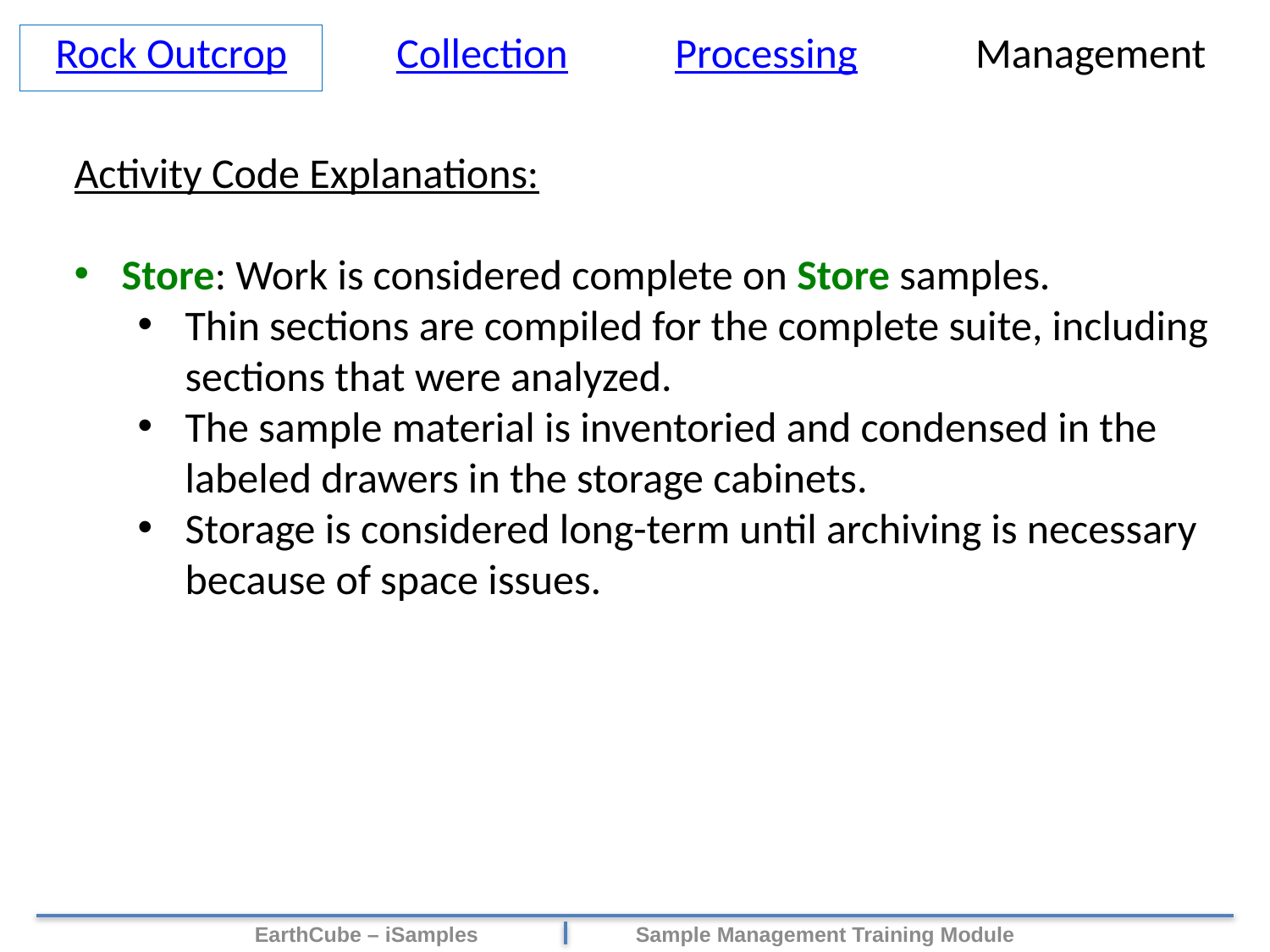

Rock Outcrop
Collection
Processing
Management
Activity Code Explanations:

Store: Work is considered complete on Store samples.
Thin sections are compiled for the complete suite, including sections that were analyzed.
The sample material is inventoried and condensed in the labeled drawers in the storage cabinets.
Storage is considered long-term until archiving is necessary because of space issues.

EarthCube – iSamples      	Sample Management Training Module